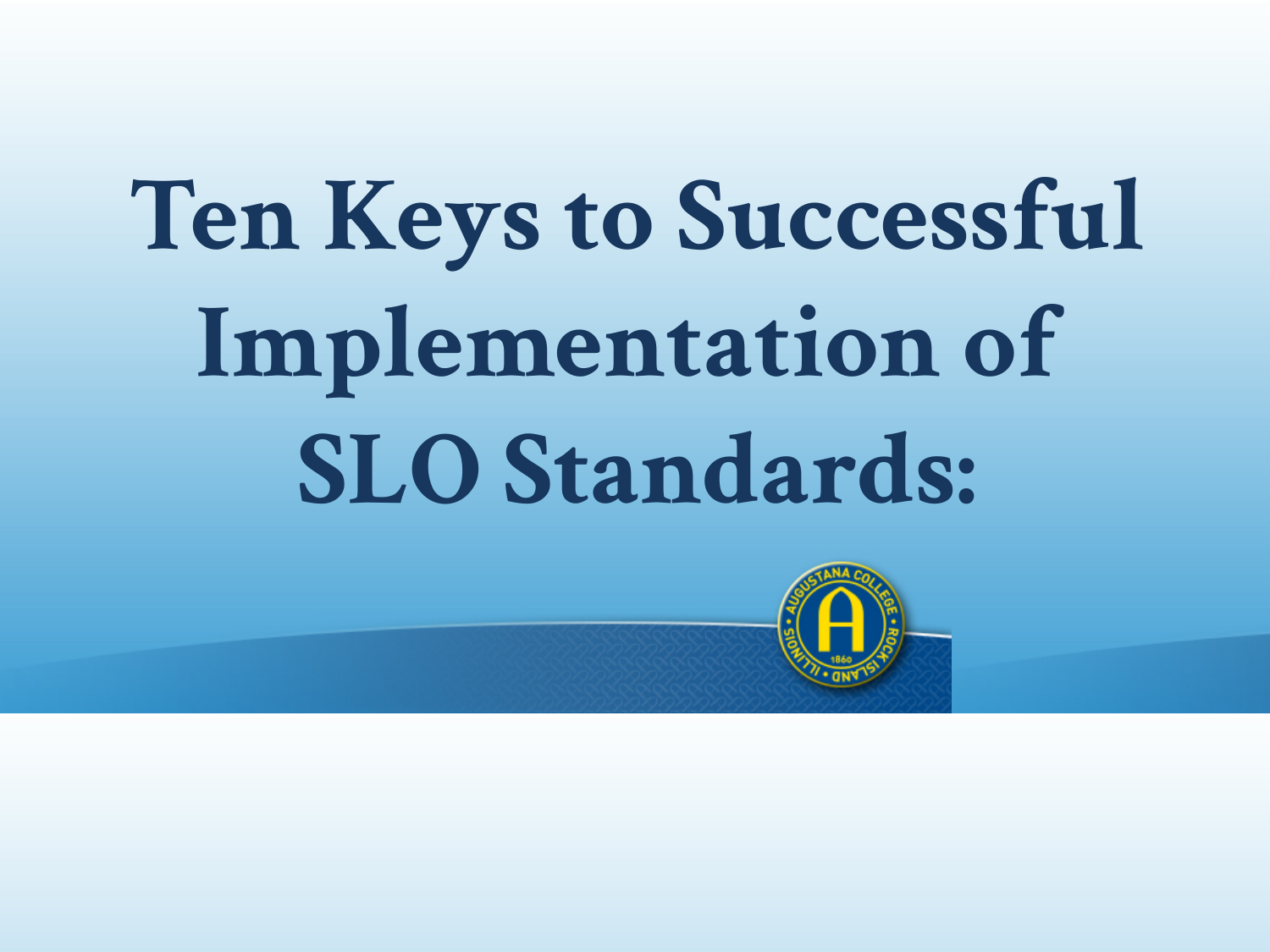

Ten Keys to Successful Implementation of
SLO Standards: